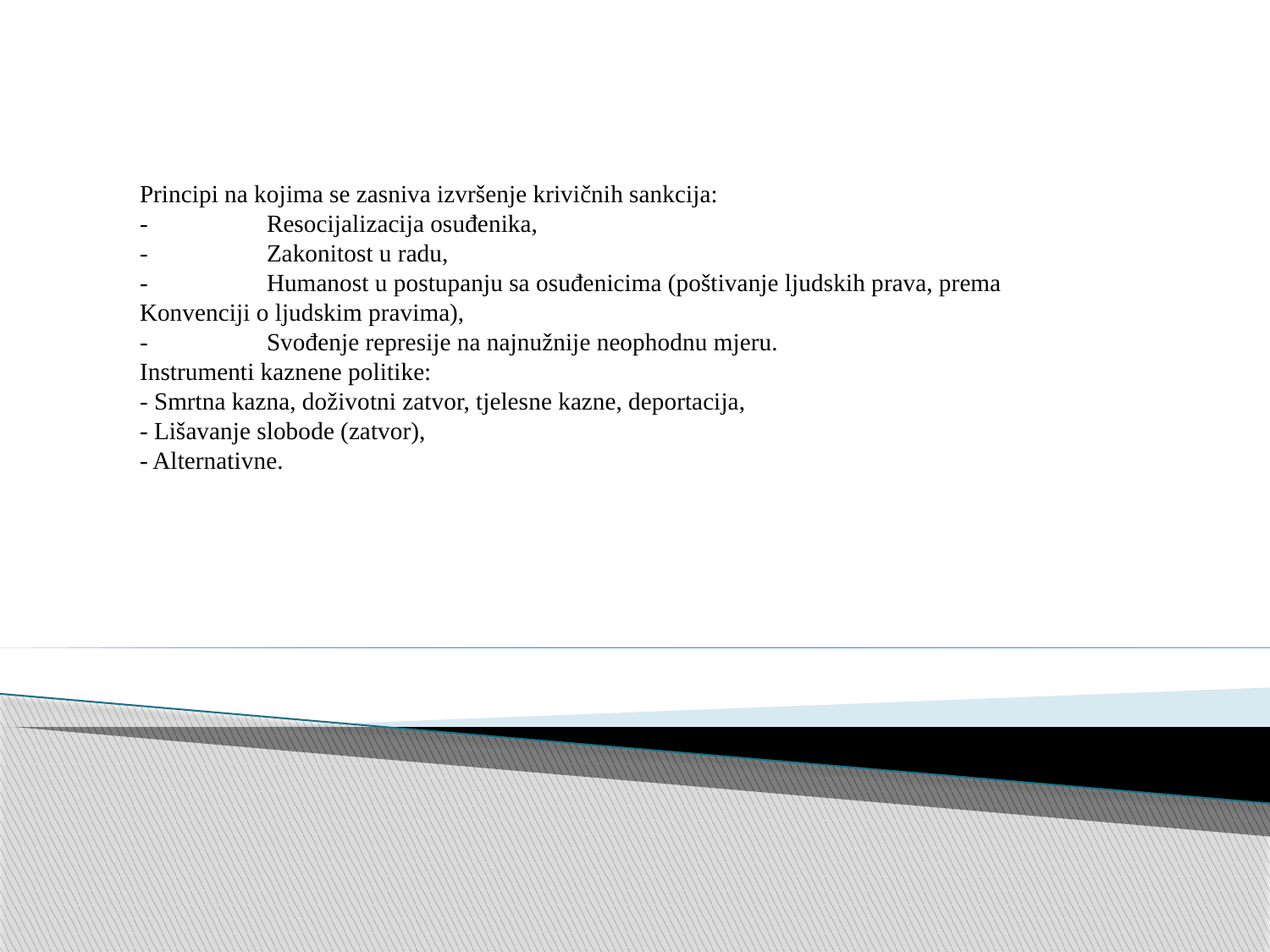

Principi na kojima se zasniva izvršenje krivičnih sankcija:
- 	Resocijalizacija osuđenika,
-	Zakonitost u radu,
-	Humanost u postupanju sa osuđenicima (poštivanje ljudskih prava, prema       Konvenciji o ljudskim pravima),
- 	Svođenje represije na najnužnije neophodnu mjeru.
Instrumenti kaznene politike:
- Smrtna kazna, doživotni zatvor, tjelesne kazne, deportacija,
- Lišavanje slobode (zatvor),
- Alternativne.